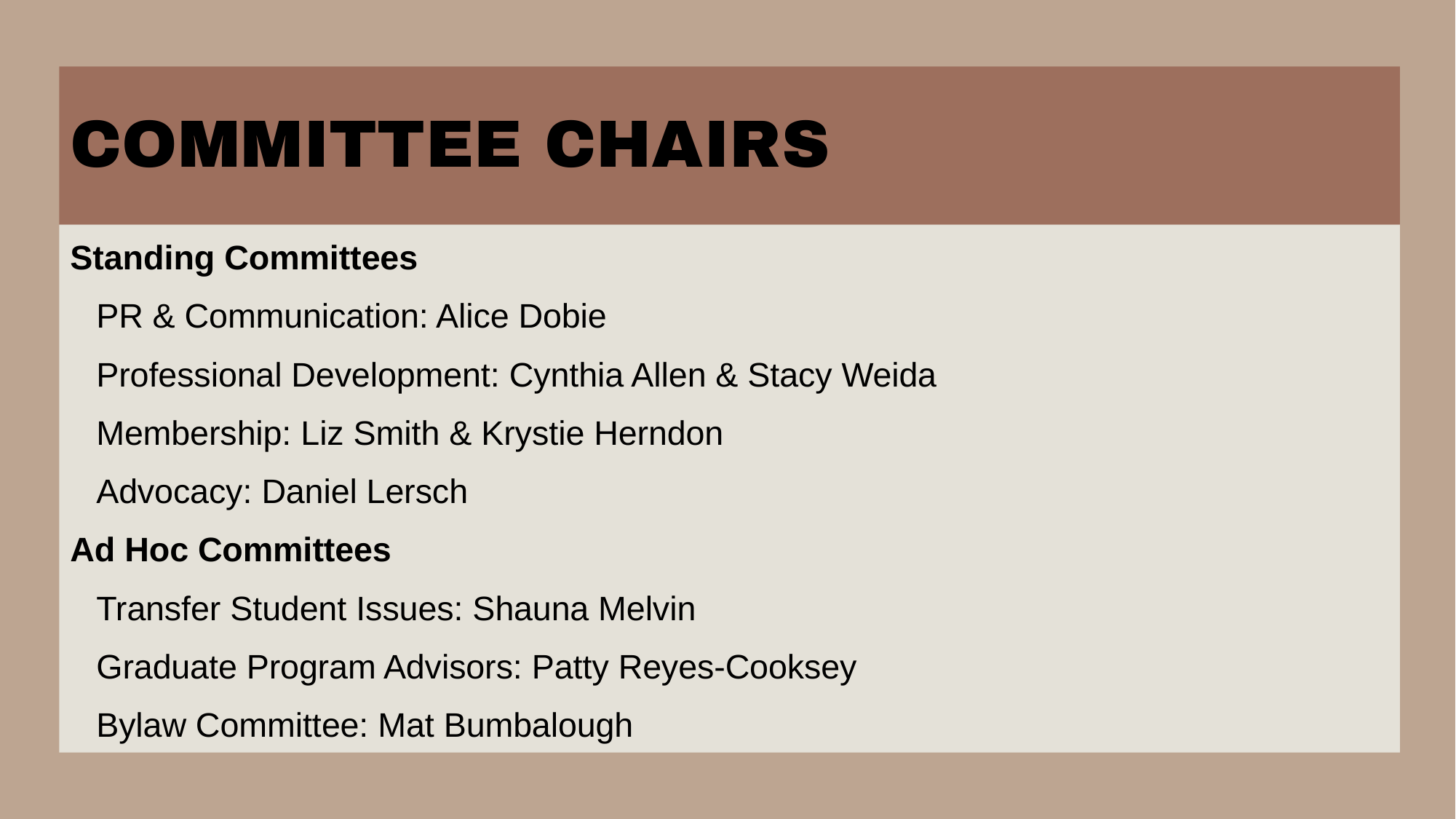

# COMMITTEE CHAIRS
Standing Committees
PR & Communication: Alice Dobie
Professional Development: Cynthia Allen & Stacy Weida
Membership: Liz Smith & Krystie Herndon
Advocacy: Daniel Lersch
Ad Hoc Committees
Transfer Student Issues: Shauna Melvin
Graduate Program Advisors: Patty Reyes-Cooksey
Bylaw Committee: Mat Bumbalough